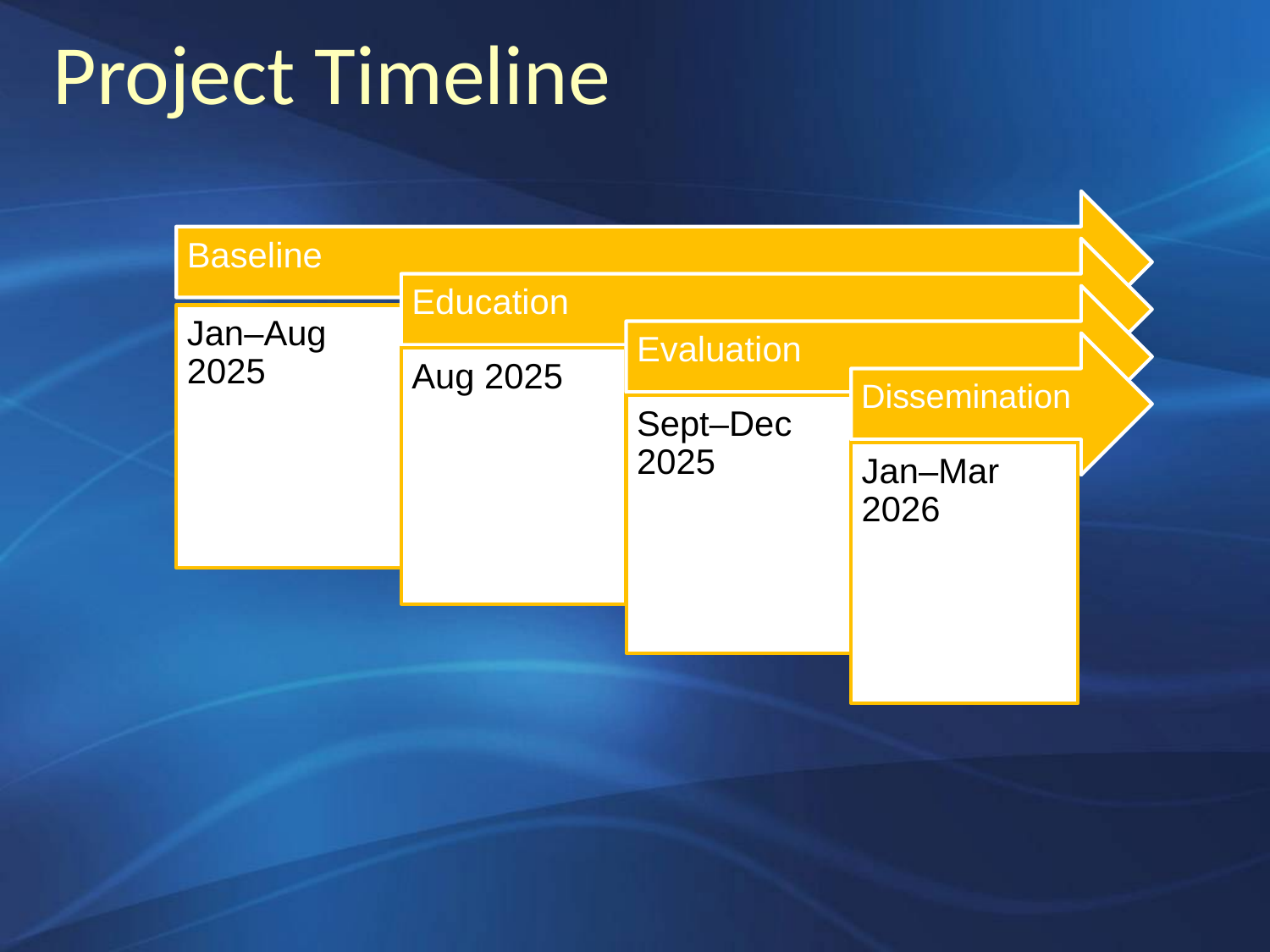

# Project Timeline
Baseline
Jan–Aug 2025
Education
Aug 2025
Evaluation
Sept–Dec 2025
Dissemination
Jan–Mar 2026